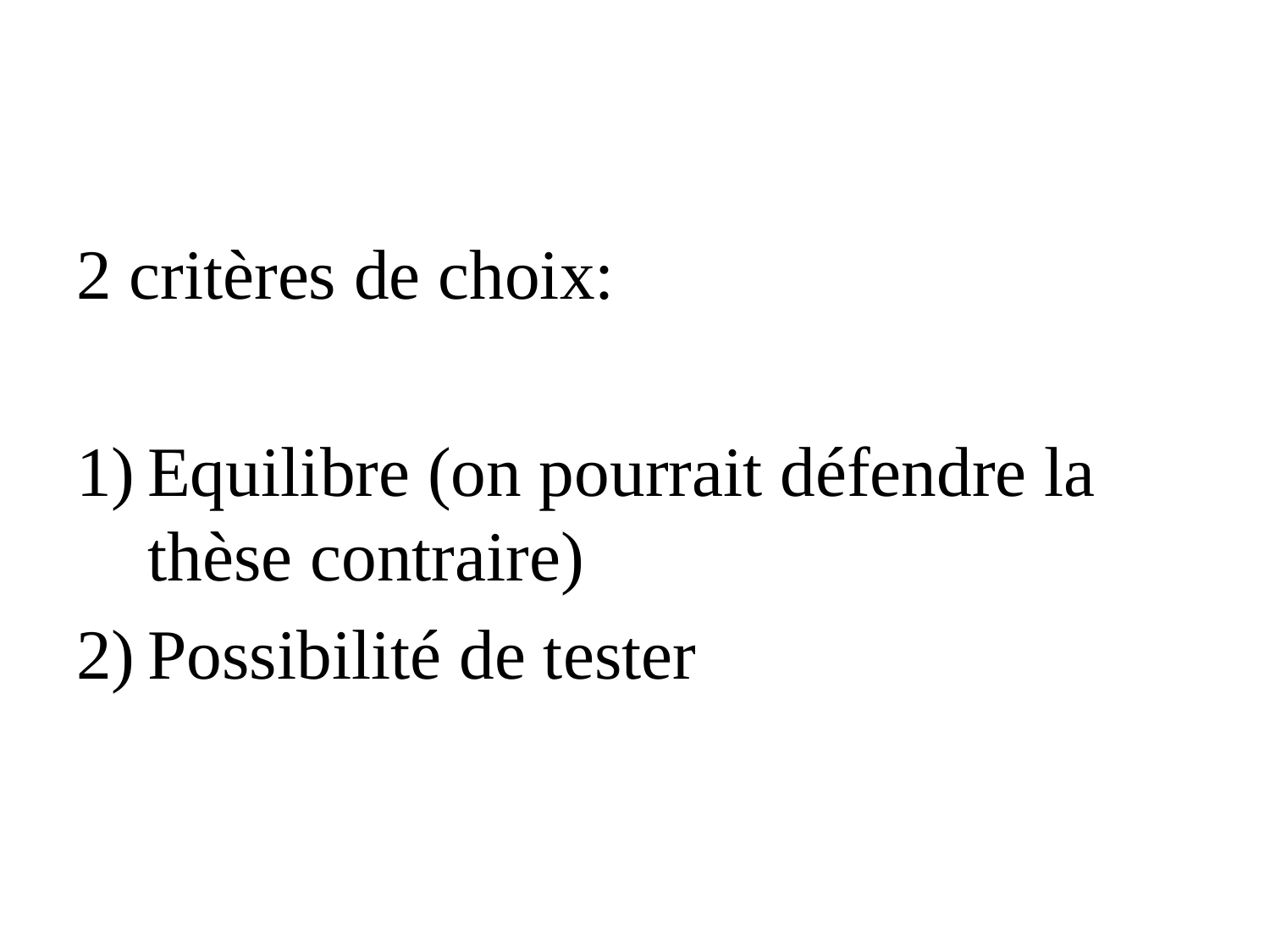

#
2 critères de choix:

Equilibre (on pourrait défendre la thèse contraire)
Possibilité de tester